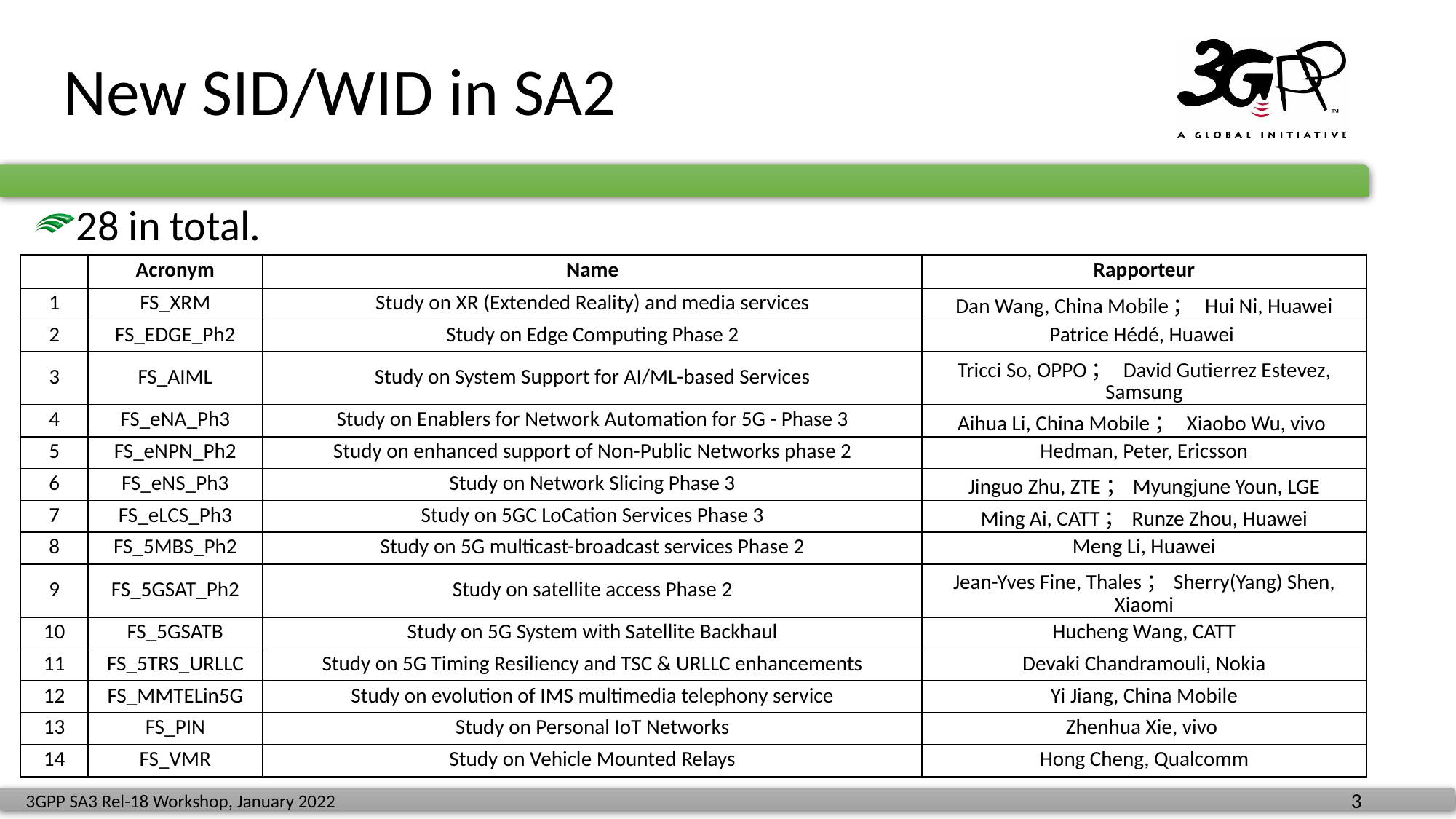

# New SID/WID in SA2
28 in total.
|  | Acronym | Name | Rapporteur |
| --- | --- | --- | --- |
| 1 | FS\_XRM | Study on XR (Extended Reality) and media services | Dan Wang, China Mobile； Hui Ni, Huawei |
| 2 | FS\_EDGE\_Ph2 | Study on Edge Computing Phase 2 | Patrice Hédé, Huawei |
| 3 | FS\_AIML | Study on System Support for AI/ML-based Services | Tricci So, OPPO； David Gutierrez Estevez, Samsung |
| 4 | FS\_eNA\_Ph3 | Study on Enablers for Network Automation for 5G - Phase 3 | Aihua Li, China Mobile； Xiaobo Wu, vivo |
| 5 | FS\_eNPN\_Ph2 | Study on enhanced support of Non-Public Networks phase 2 | Hedman, Peter, Ericsson |
| 6 | FS\_eNS\_Ph3 | Study on Network Slicing Phase 3 | Jinguo Zhu, ZTE；Myungjune Youn, LGE |
| 7 | FS\_eLCS\_Ph3 | Study on 5GC LoCation Services Phase 3 | Ming Ai, CATT；Runze Zhou, Huawei |
| 8 | FS\_5MBS\_Ph2 | Study on 5G multicast-broadcast services Phase 2 | Meng Li, Huawei |
| 9 | FS\_5GSAT\_Ph2 | Study on satellite access Phase 2 | Jean-Yves Fine, Thales；Sherry(Yang) Shen, Xiaomi |
| 10 | FS\_5GSATB | Study on 5G System with Satellite Backhaul | Hucheng Wang, CATT |
| 11 | FS\_5TRS\_URLLC | Study on 5G Timing Resiliency and TSC & URLLC enhancements | Devaki Chandramouli, Nokia |
| 12 | FS\_MMTELin5G | Study on evolution of IMS multimedia telephony service | Yi Jiang, China Mobile |
| 13 | FS\_PIN | Study on Personal IoT Networks | Zhenhua Xie, vivo |
| 14 | FS\_VMR | Study on Vehicle Mounted Relays | Hong Cheng, Qualcomm |